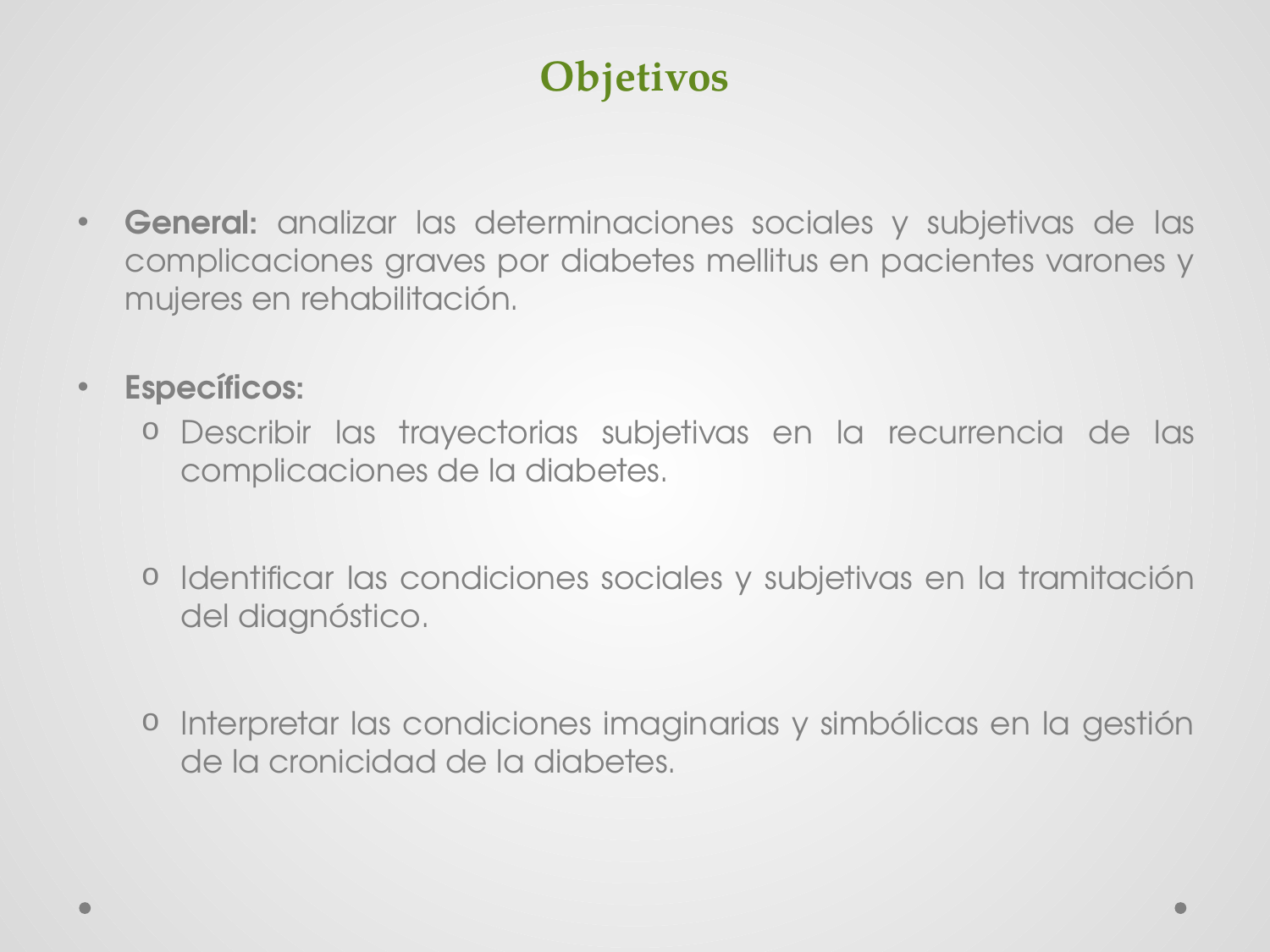

# Objetivos
General: analizar las determinaciones sociales y subjetivas de las complicaciones graves por diabetes mellitus en pacientes varones y mujeres en rehabilitación.

Específicos:
Describir las trayectorias subjetivas en la recurrencia de las complicaciones de la diabetes.

Identificar las condiciones sociales y subjetivas en la tramitación del diagnóstico.

Interpretar las condiciones imaginarias y simbólicas en la gestión de la cronicidad de la diabetes.